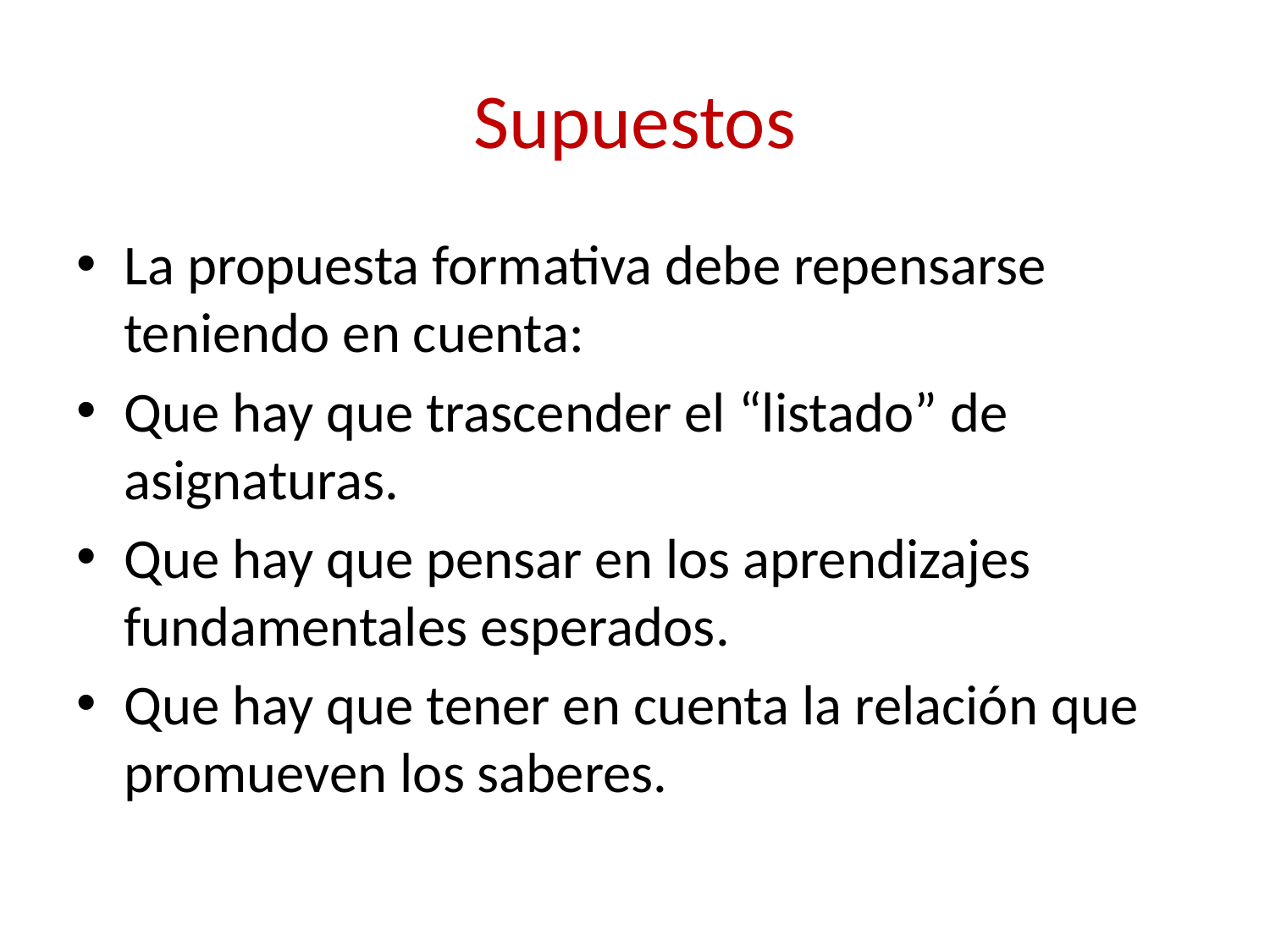

# Supuestos
La propuesta formativa debe repensarse teniendo en cuenta:
Que hay que trascender el “listado” de asignaturas.
Que hay que pensar en los aprendizajes fundamentales esperados.
Que hay que tener en cuenta la relación que promueven los saberes.